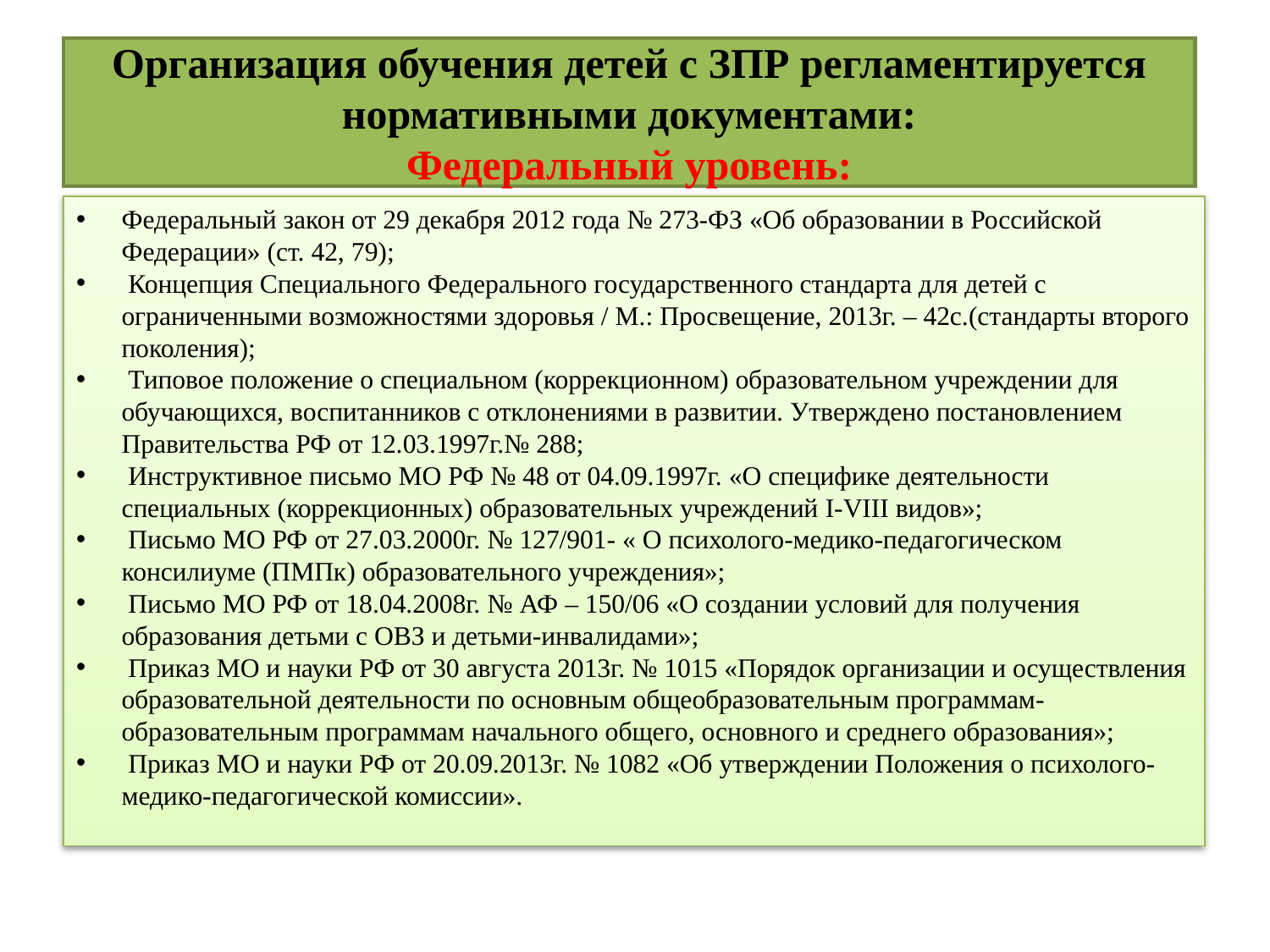

# Организация обучения детей с ЗПР регламентируется нормативными документами: Федеральный уровень:
Федеральный закон от 29 декабря 2012 года № 273-ФЗ «Об образовании в Российской Федерации» (ст. 42, 79);
 Концепция Специального Федерального государственного стандарта для детей с ограниченными возможностями здоровья / М.: Просвещение, 2013г. – 42с.(стандарты второго поколения);
 Типовое положение о специальном (коррекционном) образовательном учреждении для обучающихся, воспитанников с отклонениями в развитии. Утверждено постановлением  Правительства РФ от 12.03.1997г.№ 288;
 Инструктивное письмо МО РФ № 48 от 04.09.1997г. «О специфике деятельности специальных (коррекционных) образовательных учреждений I-VIII видов»;
 Письмо МО РФ от 27.03.2000г. № 127/901- « О психолого-медико-педагогическом консилиуме (ПМПк) образовательного учреждения»;
 Письмо МО РФ от 18.04.2008г. № АФ – 150/06 «О создании условий для получения образования детьми с ОВЗ и детьми-инвалидами»;
 Приказ МО и науки РФ от 30 августа 2013г. № 1015 «Порядок организации и осуществления образовательной деятельности по основным общеобразовательным программам-образовательным программам начального общего, основного и среднего образования»;
 Приказ МО и науки РФ от 20.09.2013г. № 1082 «Об утверждении Положения о психолого-медико-педагогической комиссии».